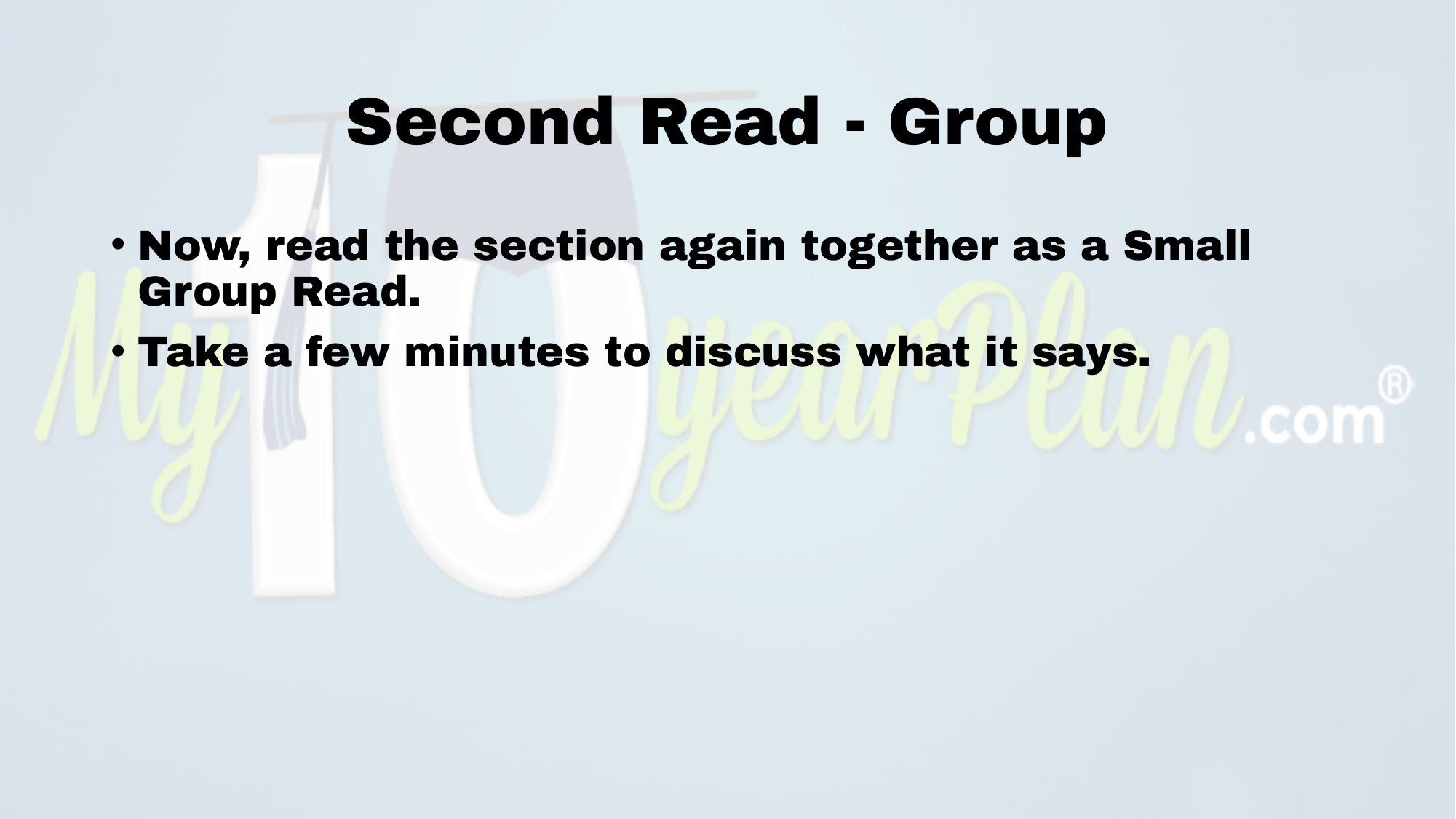

# Second Read - Group
Now, read the section again together as a Small Group Read.
Take a few minutes to discuss what it says.